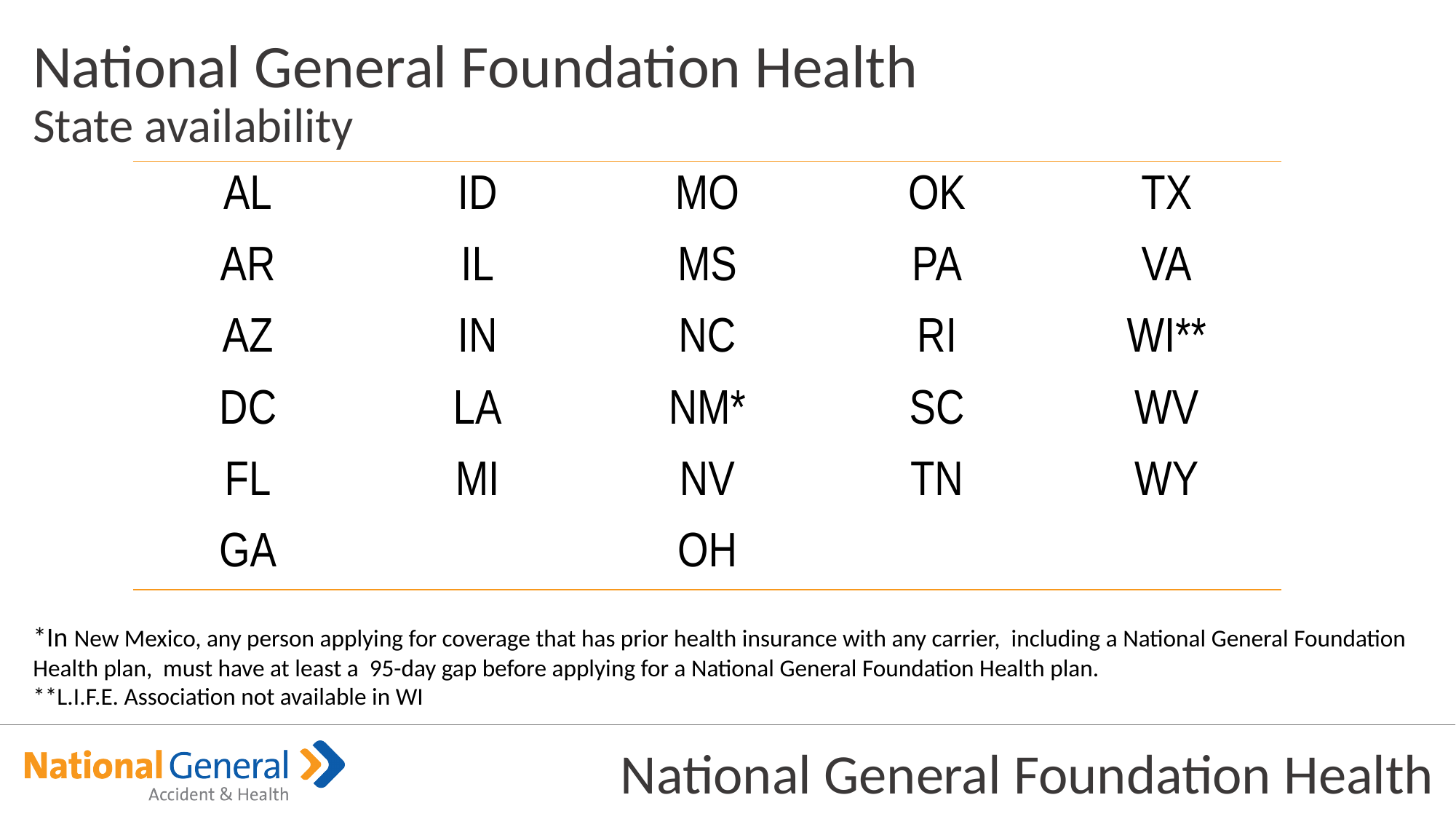

National General Foundation Health
State availability
| AL | ID | MO | OK | TX |
| --- | --- | --- | --- | --- |
| AR | IL | MS | PA | VA |
| AZ | IN | NC | RI | WI\*\* |
| DC | LA | NM\* | SC | WV |
| FL | MI | NV | TN | WY |
| GA |  | OH |  |  |
*In New Mexico, any person applying for coverage that has prior health insurance with any carrier,  including a National General Foundation Health plan,  must have at least a  95-day gap before applying for a National General Foundation Health plan.
**L.I.F.E. Association not available in WI